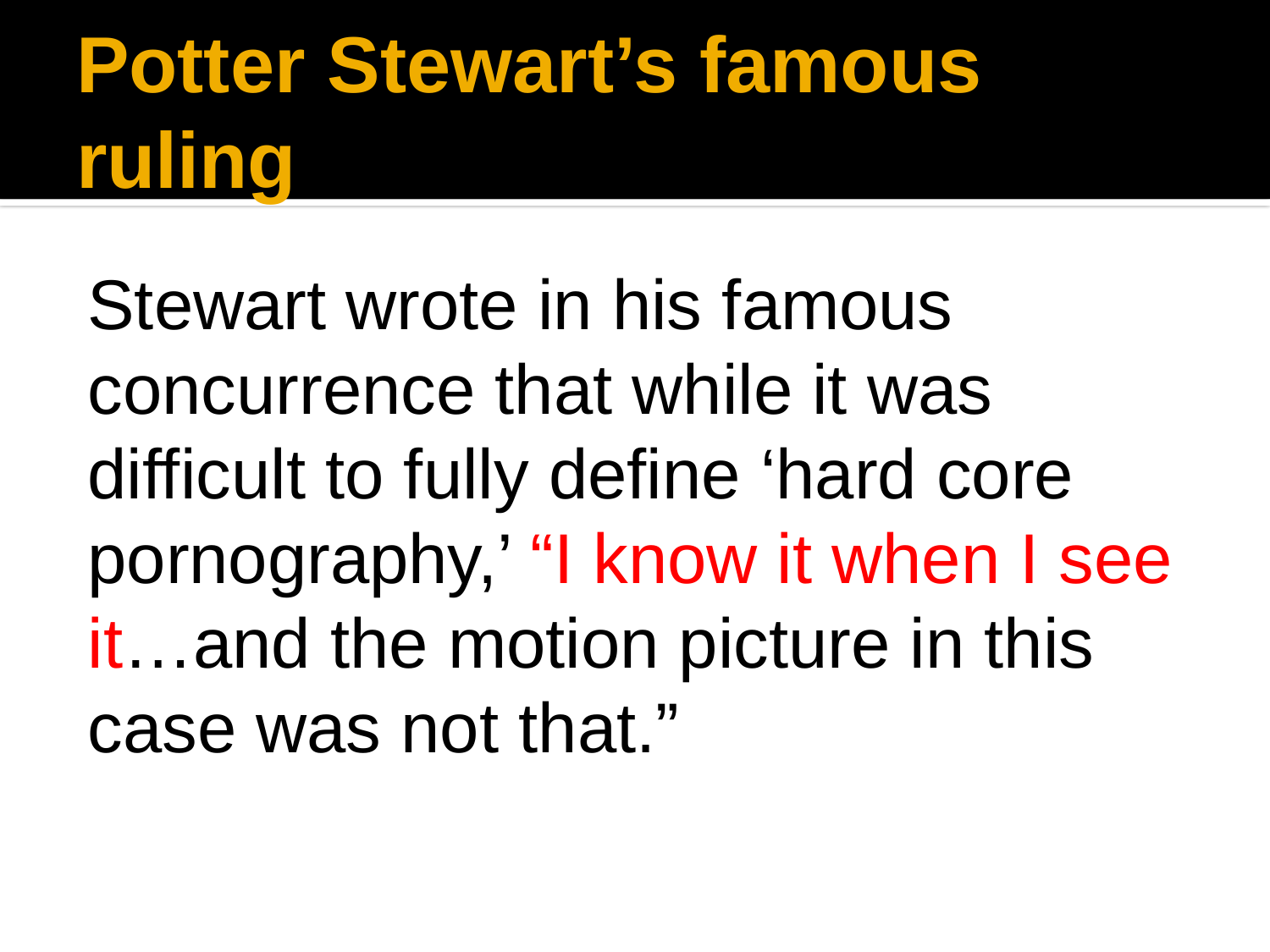

# Potter Stewart’s famous ruling
Stewart wrote in his famous concurrence that while it was difficult to fully define ‘hard core pornography,’ “I know it when I see it…and the motion picture in this case was not that.”